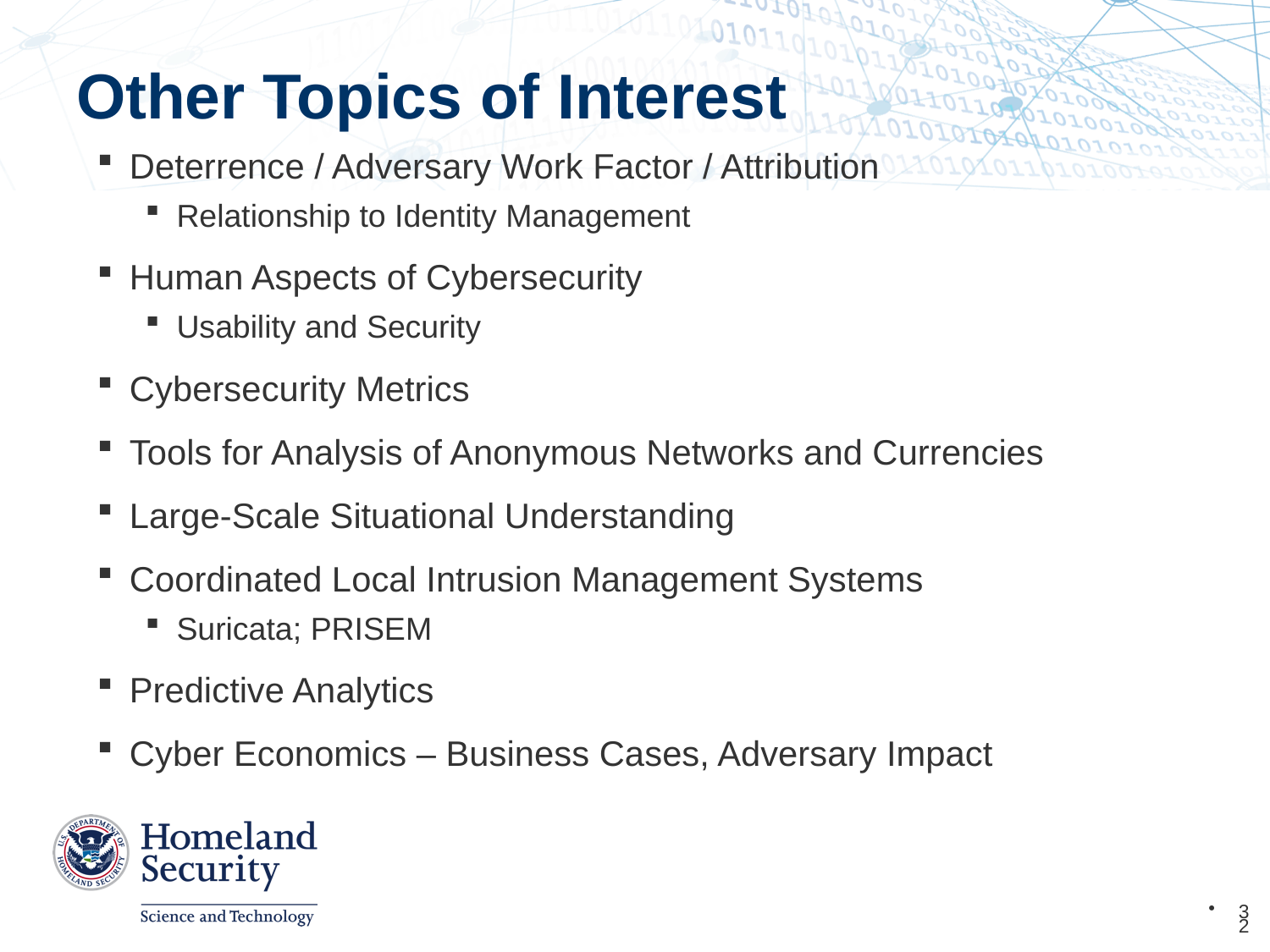

# Other Topics of Interest
Deterrence / Adversary Work Factor / Attribution
Relationship to Identity Management
Human Aspects of Cybersecurity
Usability and Security
Cybersecurity Metrics
Tools for Analysis of Anonymous Networks and Currencies
Large-Scale Situational Understanding
Coordinated Local Intrusion Management Systems
Suricata; PRISEM
Predictive Analytics
Cyber Economics – Business Cases, Adversary Impact
32